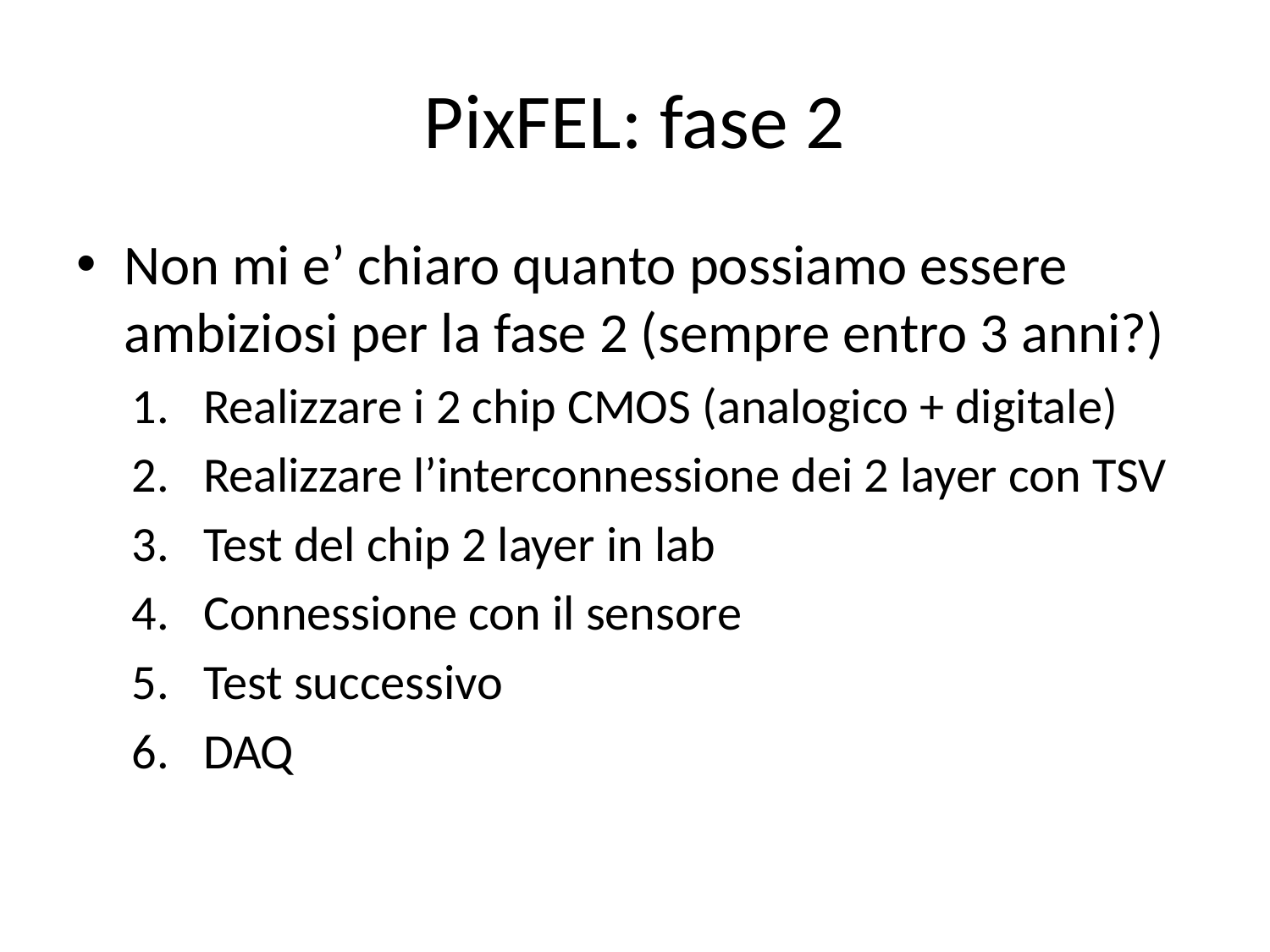

# PixFEL: fase 2
Non mi e’ chiaro quanto possiamo essere ambiziosi per la fase 2 (sempre entro 3 anni?)
Realizzare i 2 chip CMOS (analogico + digitale)
Realizzare l’interconnessione dei 2 layer con TSV
Test del chip 2 layer in lab
Connessione con il sensore
Test successivo
DAQ